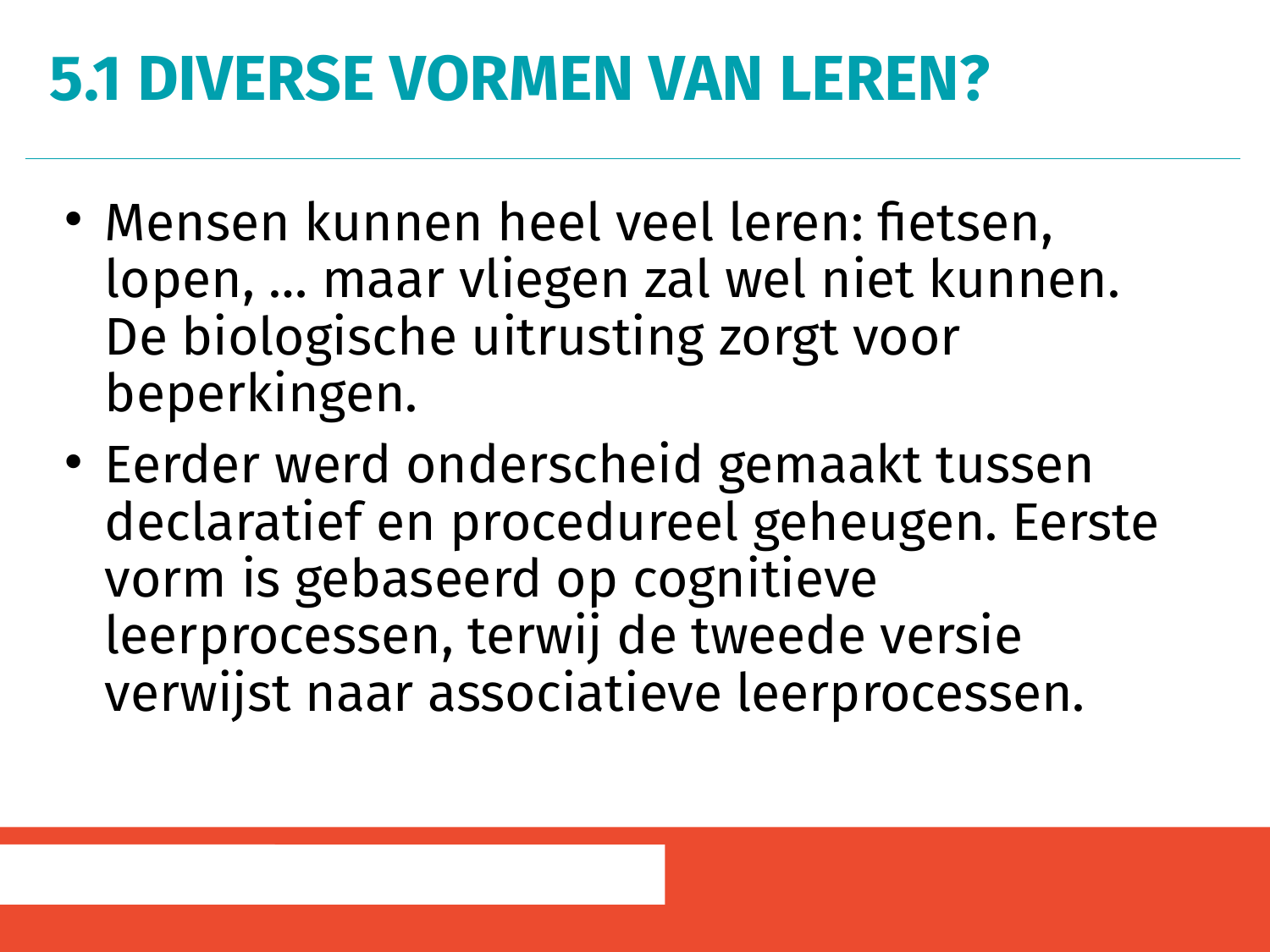

# 5.1 Diverse vormen van leren?
Mensen kunnen heel veel leren: fietsen, lopen, … maar vliegen zal wel niet kunnen.
De biologische uitrusting zorgt voor beperkingen.
Eerder werd onderscheid gemaakt tussen declaratief en procedureel geheugen. Eerste vorm is gebaseerd op cognitieve leerprocessen, terwij de tweede versie verwijst naar associatieve leerprocessen.